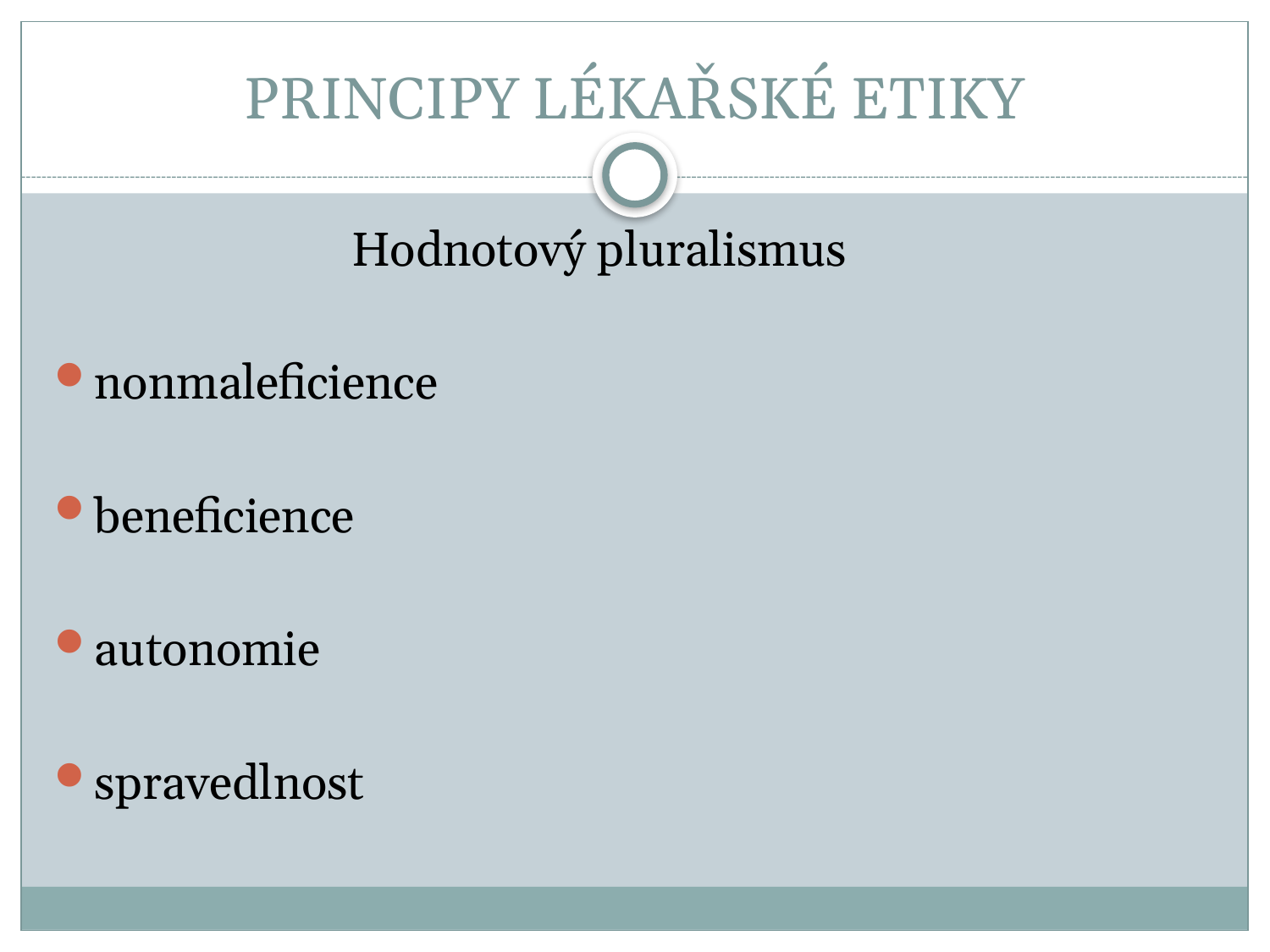

# PRINCIPY LÉKAŘSKÉ ETIKY
                          Hodnotový pluralismus

nonmaleficience

beneficience

autonomie

spravedlnost